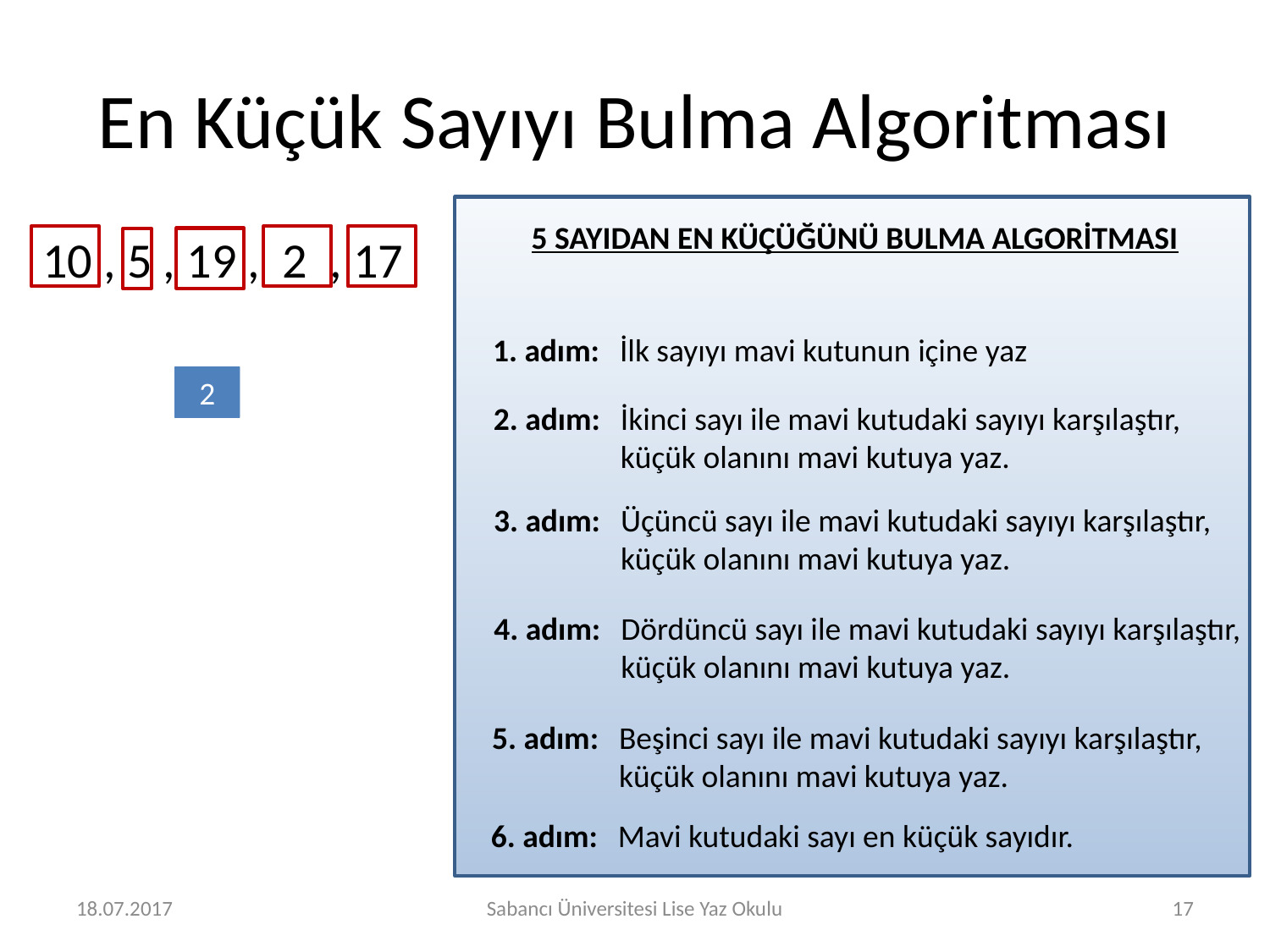

# En Küçük Sayıyı Bulma Algoritması

5 SAYIDAN EN KÜÇÜĞÜNÜ BULMA ALGORİTMASI
10 , 5 , 19 ,  2  , 17

1. adım: 	İlk sayıyı mavi kutunun içine yaz

10
5
2
2. adım: 	İkinci sayı ile mavi kutudaki sayıyı karşılaştır,
	küçük olanını mavi kutuya yaz.
3. adım: 	Üçüncü sayı ile mavi kutudaki sayıyı karşılaştır,
	küçük olanını mavi kutuya yaz.
4. adım:	Dördüncü sayı ile mavi kutudaki sayıyı karşılaştır,
	küçük olanını mavi kutuya yaz.
5. adım: 	Beşinci sayı ile mavi kutudaki sayıyı karşılaştır,
	küçük olanını mavi kutuya yaz.
6. adım: 	Mavi kutudaki sayı en küçük sayıdır.
18.07.2017
Sabancı Üniversitesi Lise Yaz Okulu
17